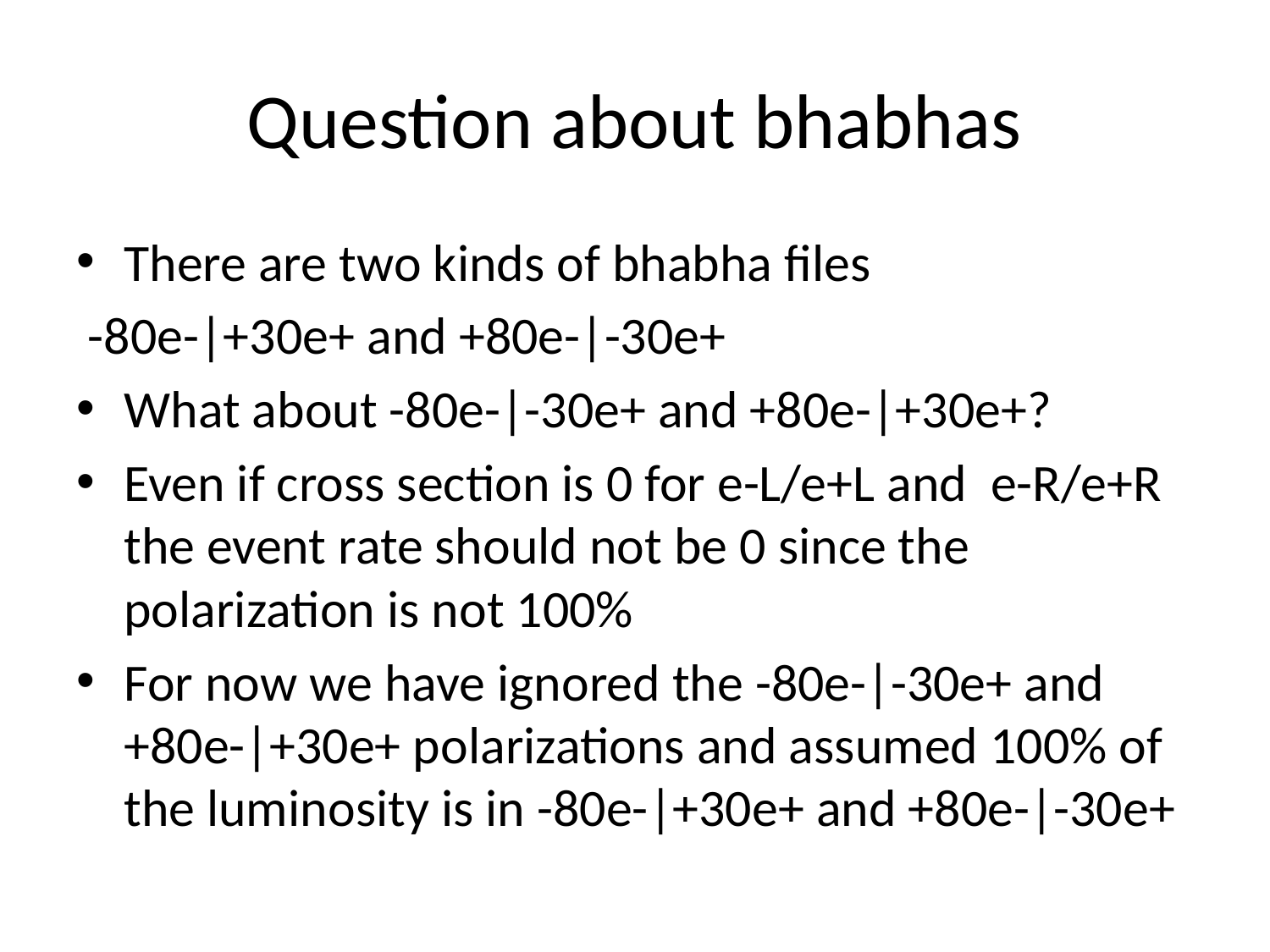

# Question about bhabhas
There are two kinds of bhabha files
 -80e-|+30e+ and +80e-|-30e+
What about -80e-|-30e+ and +80e-|+30e+?
Even if cross section is 0 for e-L/e+L and  e-R/e+R the event rate should not be 0 since the polarization is not 100%
For now we have ignored the -80e-|-30e+ and +80e-|+30e+ polarizations and assumed 100% of the luminosity is in -80e-|+30e+ and +80e-|-30e+